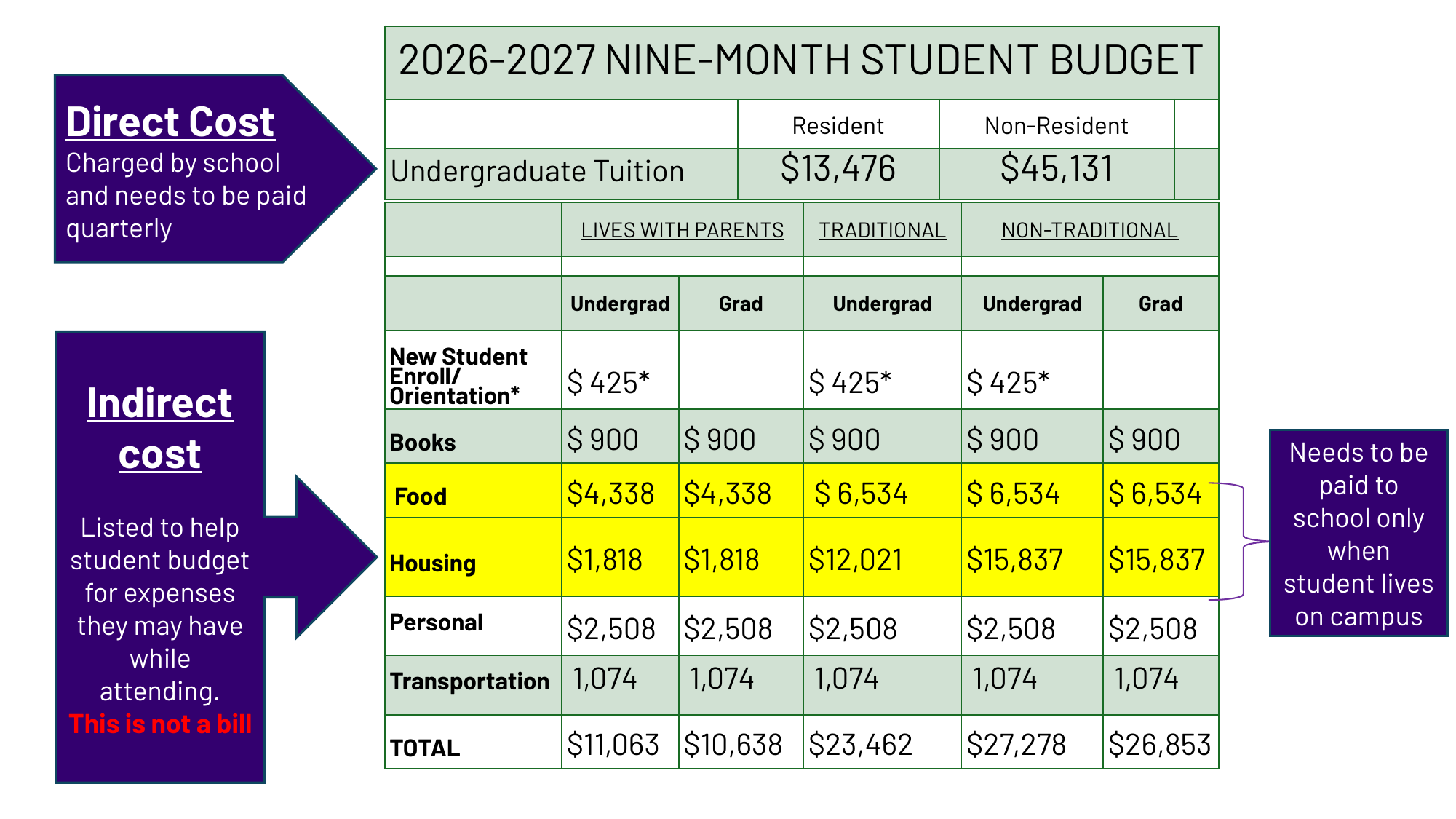

| 2026-2027 NINE-MONTH STUDENT BUDGET |  |  |  |
| --- | --- | --- | --- |
|  | Resident | Non-Resident |  |
| Undergraduate Tuition | $13,476 | $45,131 |  |
Direct Cost
Charged by school and needs to be paid quarterly
|  | LIVES WITH PARENTS |  | TRADITIONAL | NON-TRADITIONAL |  |
| --- | --- | --- | --- | --- | --- |
|  |  |  |  |  |  |
|  | Undergrad | Grad | Undergrad | Undergrad | Grad |
| New Student Enroll/ Orientation\* | $ 425\* |  | $ 425\* | $ 425\* |  |
| Books | $ 900 | $ 900 | $ 900 | $ 900 | $ 900 |
| Food | $4,338 | $ 4,338 | $ 6,534 | $ 6,534 | $ 6,534 |
| Housing | $1,818 | $1,818 | $12,021 | $15,837 | $15,837 |
| Personal | $2,508 | $2,508 | $2,508 | $2,508 | $2,508 |
| Transportation | 1,074 | 1,074 | 1,074 | 1,074 | 1,074 |
| TOTAL | $ 11,063 | $ 10,638 | $ 23,462 | $ 27,278 | $ 26,853 |
Indirect cost

Listed to help student budget for expenses they may have while attending.
This is not a bill
Needs to be paid to school only when student lives on campus